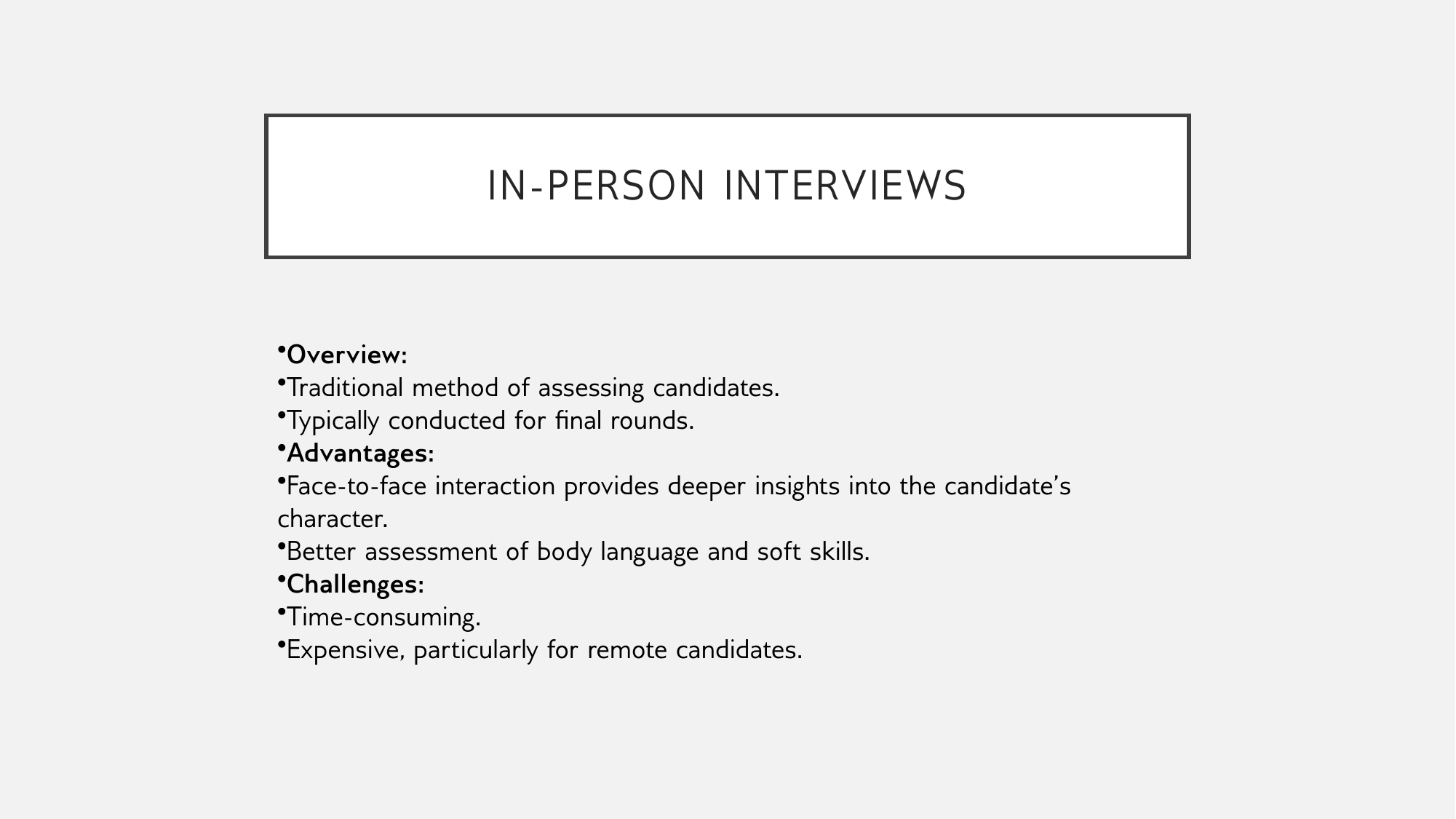

# In-person Interviews
Overview:
Traditional method of assessing candidates.
Typically conducted for final rounds.
Advantages:
Face-to-face interaction provides deeper insights into the candidate’s character.
Better assessment of body language and soft skills.
Challenges:
Time-consuming.
Expensive, particularly for remote candidates.